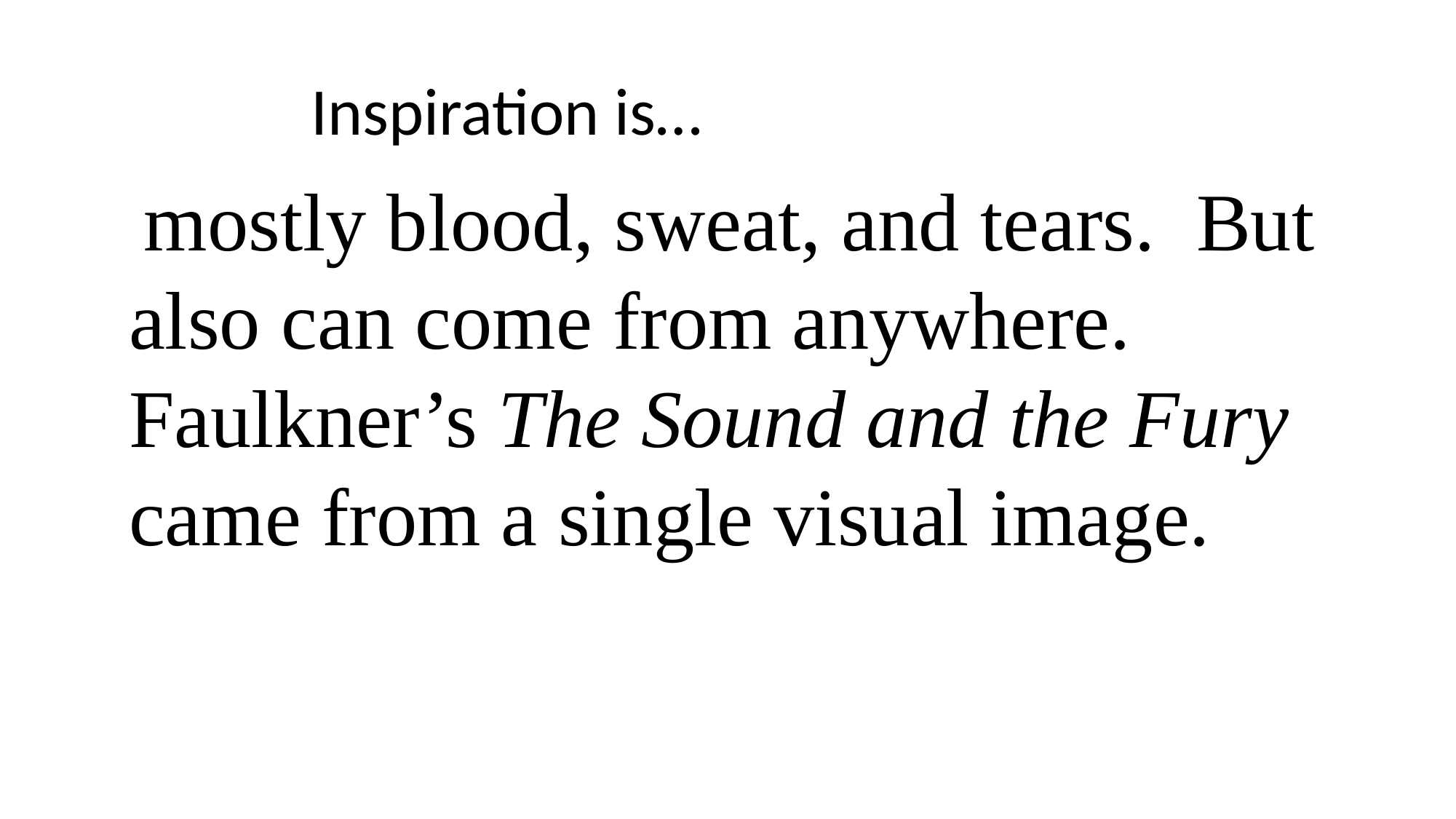

# Inspiration is…
 mostly blood, sweat, and tears.  But also can come from anywhere.  Faulkner’s The Sound and the Fury came from a single visual image.